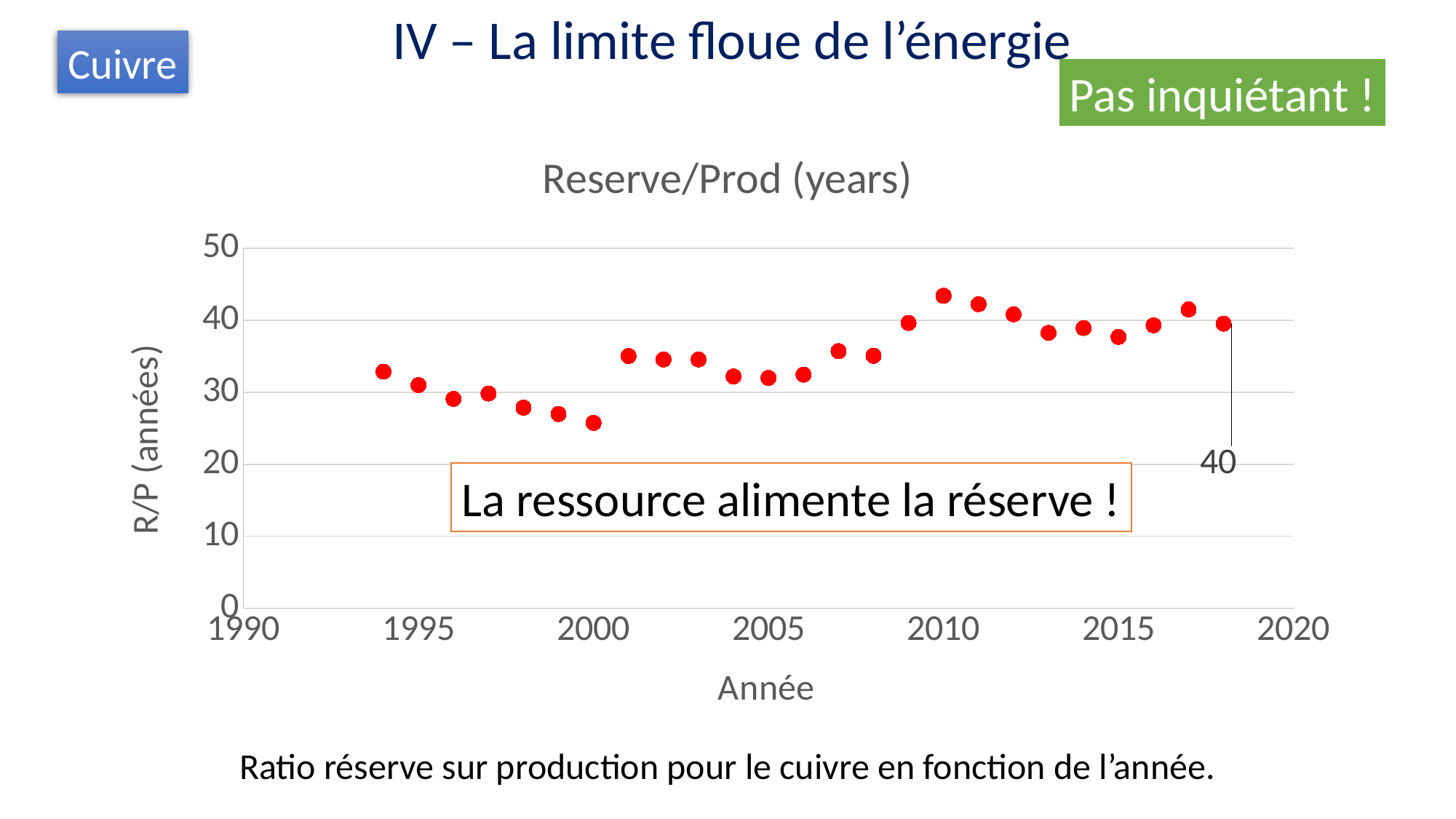

IV – La limite floue de l’énergie
Cuivre
Pas inquiétant !

### Chart:

| Category | Reserve/Prod (years) |
|---|---|
La ressource alimente la réserve !
Ratio réserve sur production pour le cuivre en fonction de l’année.